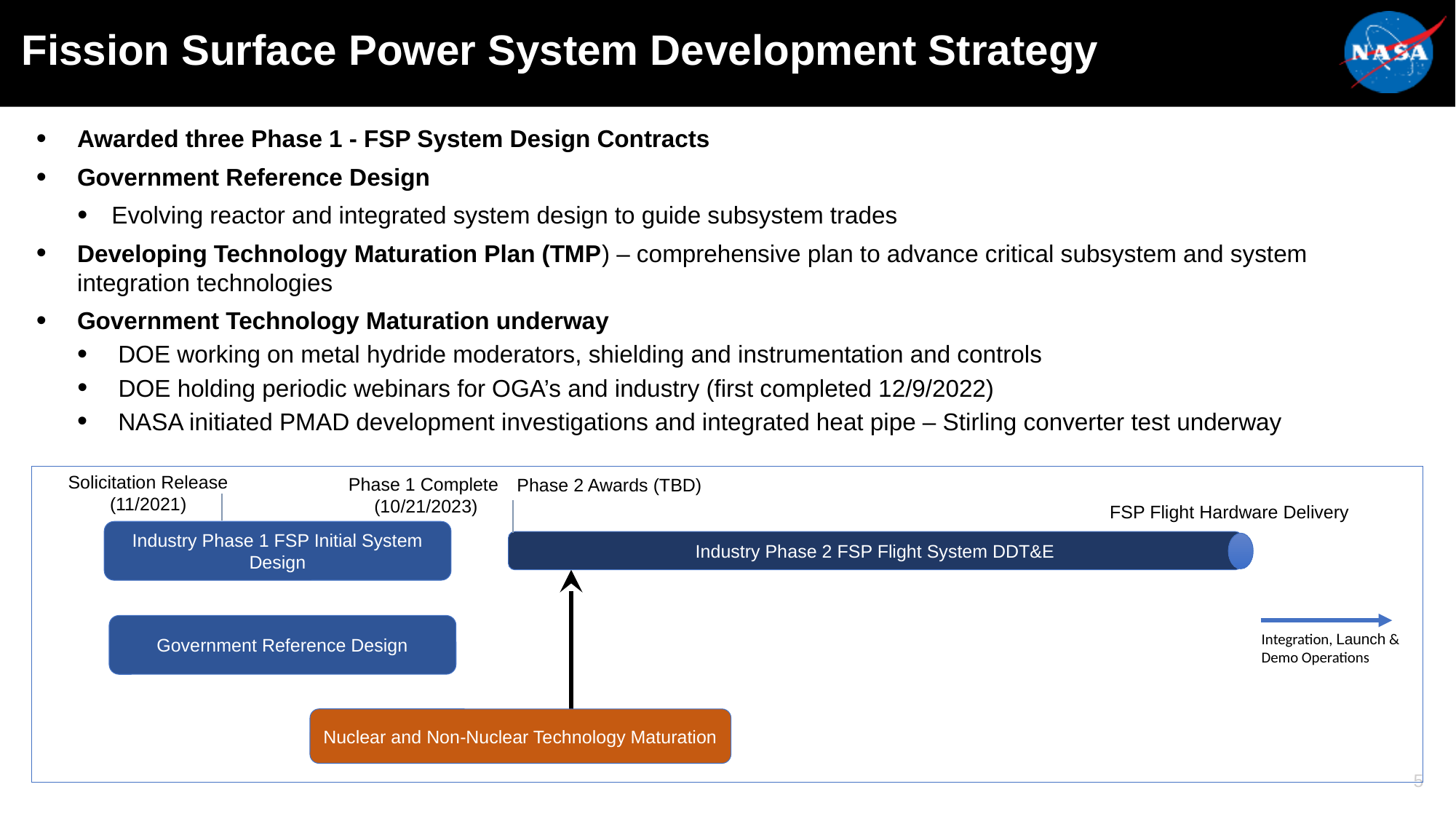

Fission Surface Power System Development Strategy
Awarded three Phase 1 - FSP System Design Contracts
Government Reference Design
Evolving reactor and integrated system design to guide subsystem trades
Developing Technology Maturation Plan (TMP) – comprehensive plan to advance critical subsystem and system integration technologies
Government Technology Maturation underway
DOE working on metal hydride moderators, shielding and instrumentation and controls
 DOE holding periodic webinars for OGA’s and industry (first completed 12/9/2022)
NASA initiated PMAD development investigations and integrated heat pipe – Stirling converter test underway
Solicitation Release (11/2021)

Phase 1 Complete
 (10/21/2023)
Phase 2 Awards (TBD)
FSP Flight Hardware Delivery
Industry Phase 1 FSP Initial System Design
Industry Phase 2 FSP Flight System DDT&E

Government Reference Design
Integration, Launch & Demo Operations
Nuclear and Non-Nuclear Technology Maturation
5